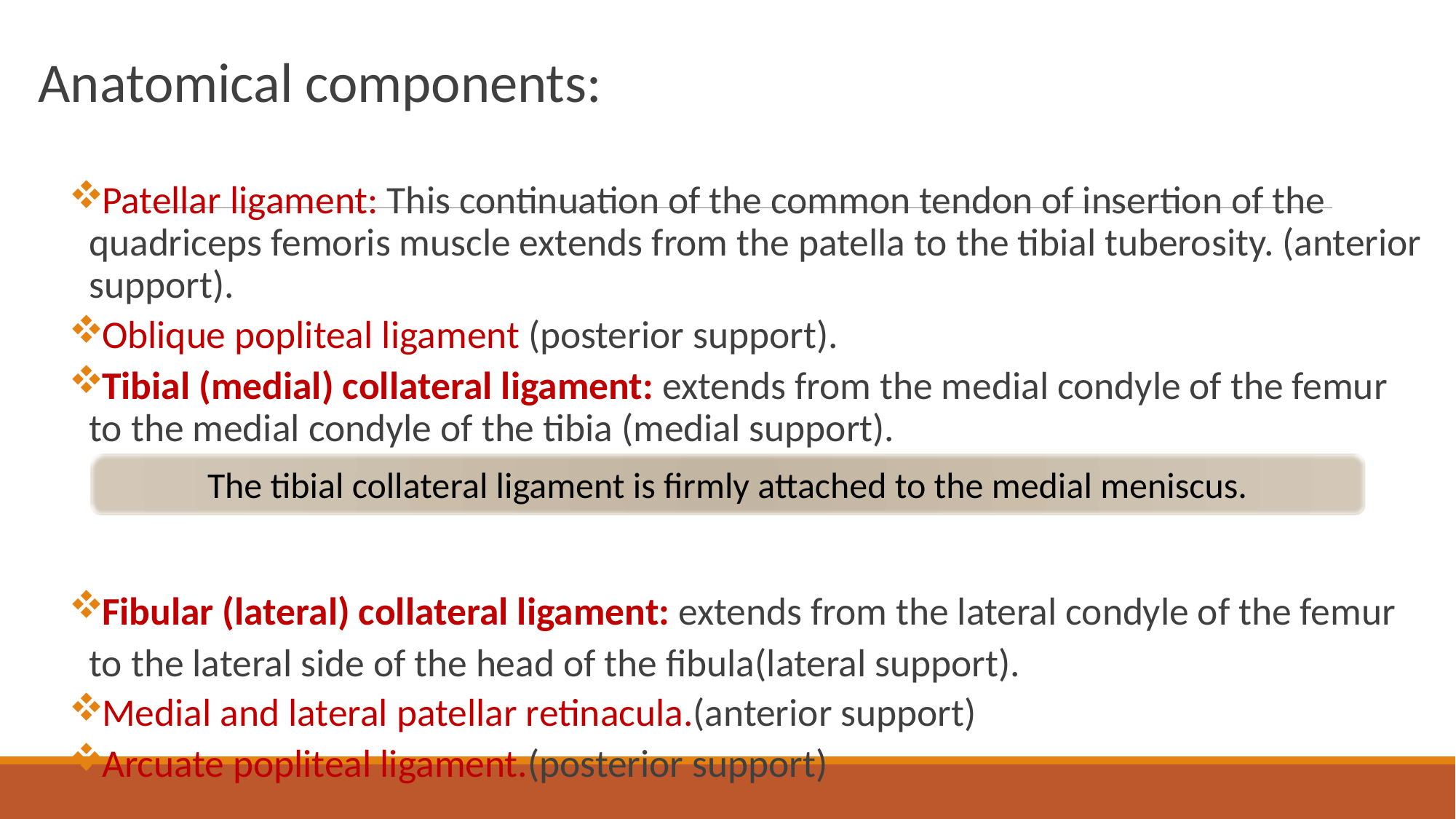

Anatomical components:

Patellar ligament: This continuation of the common tendon of insertion of the quadriceps femoris muscle extends from the patella to the tibial tuberosity. (anterior support).
Oblique popliteal ligament (posterior support).
Tibial (medial) collateral ligament: extends from the medial condyle of the femur to the medial condyle of the tibia (medial support).

Fibular (lateral) collateral ligament: extends from the lateral condyle of the femur to the lateral side of the head of the fibula(lateral support).
Medial and lateral patellar retinacula.(anterior support)
Arcuate popliteal ligament.(posterior support)

The tibial collateral ligament is firmly attached to the medial meniscus.